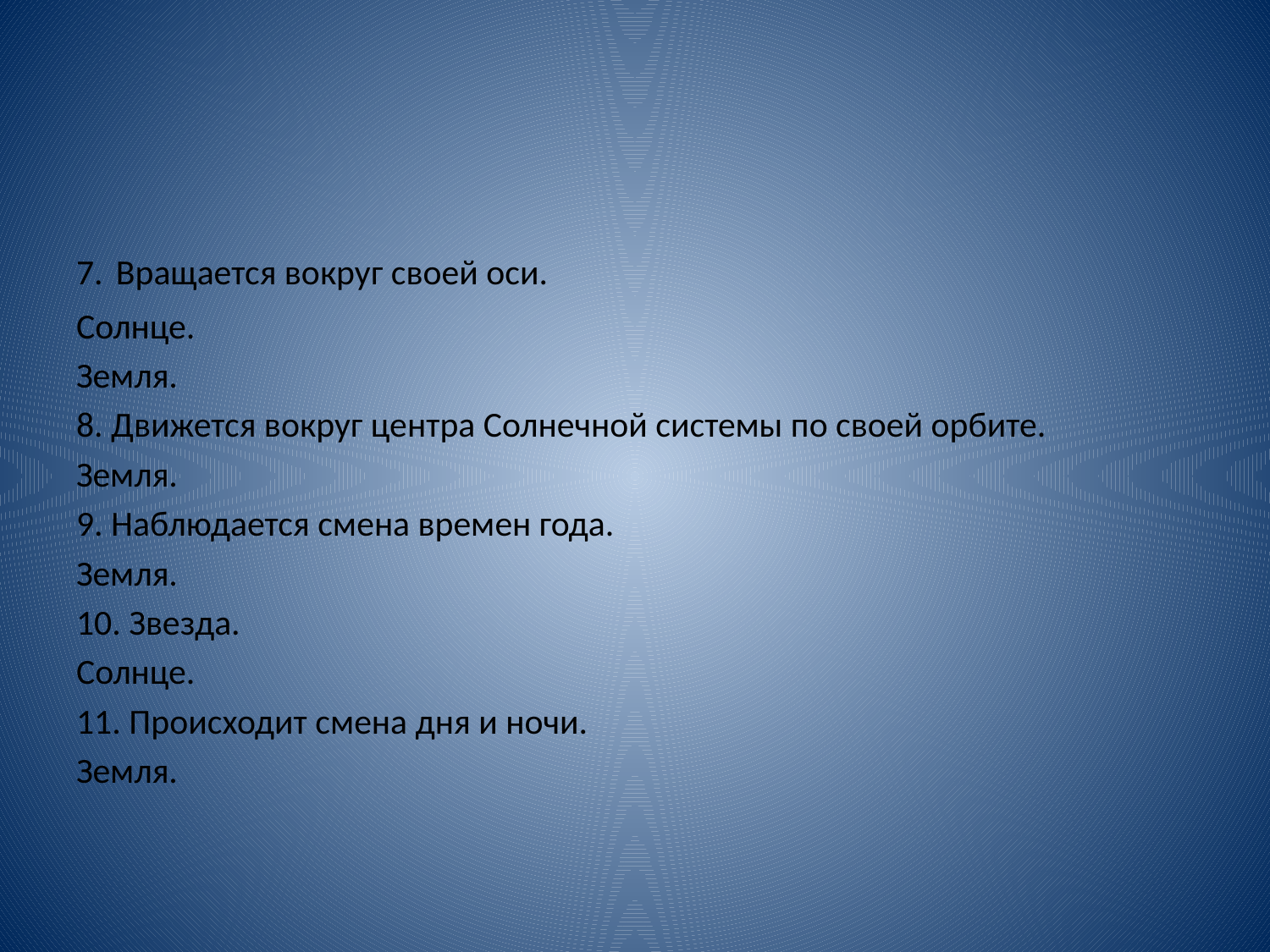

#
7. Вращается вокруг своей оси.
Солнце.
Земля.
8. Движется вокруг центра Солнечной системы по своей орбите.
Земля.
9. Наблюдается смена времен года.
Земля.
10. Звезда.
Солнце.
11. Происходит смена дня и ночи.
Земля.